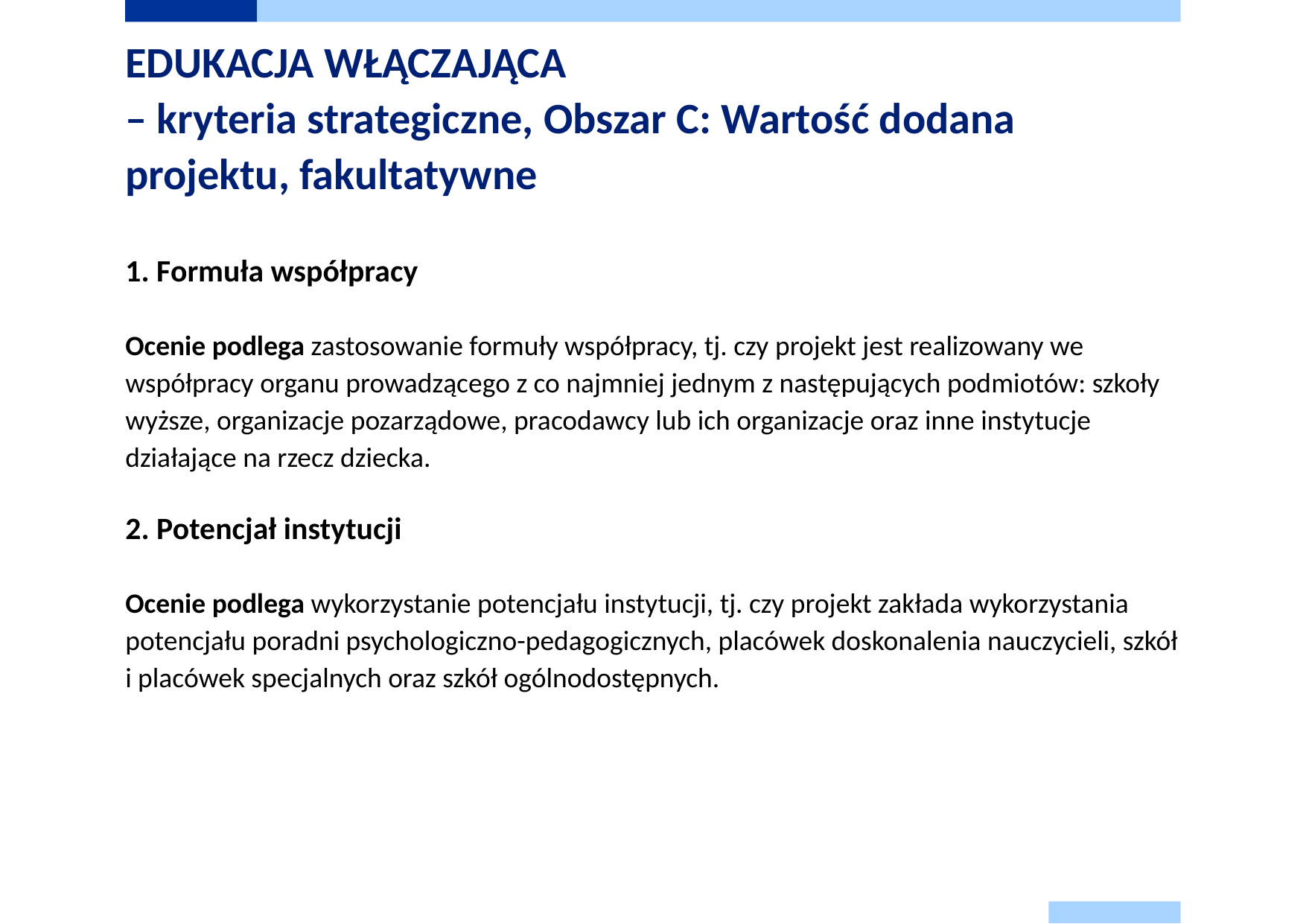

# EDUKACJA WŁĄCZAJĄCA – kryteria strategiczne, Obszar C: Wartość dodana projektu, fakultatywne
1. Formuła współpracy
Ocenie podlega zastosowanie formuły współpracy, tj. czy projekt jest realizowany we współpracy organu prowadzącego z co najmniej jednym z następujących podmiotów: szkoły wyższe, organizacje pozarządowe, pracodawcy lub ich organizacje oraz inne instytucje działające na rzecz dziecka.
2. Potencjał instytucji
Ocenie podlega wykorzystanie potencjału instytucji, tj. czy projekt zakłada wykorzystania potencjału poradni psychologiczno-pedagogicznych, placówek doskonalenia nauczycieli, szkół i placówek specjalnych oraz szkół ogólnodostępnych.